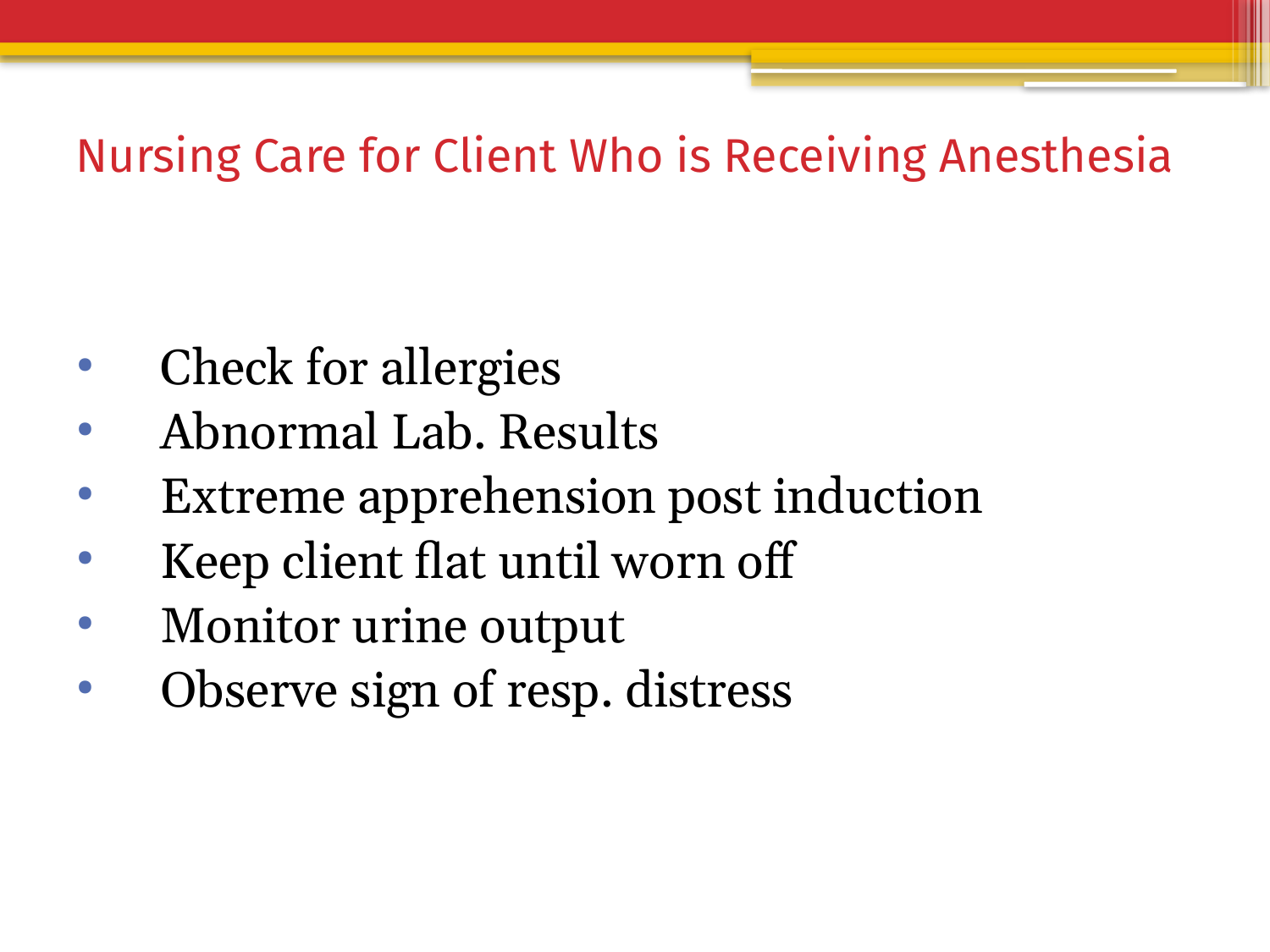

# Nursing Care for Client Who is Receiving Anesthesia

Check for allergies
Abnormal Lab. Results
Extreme apprehension post induction
Keep client flat until worn off
Monitor urine output
Observe sign of resp. distress